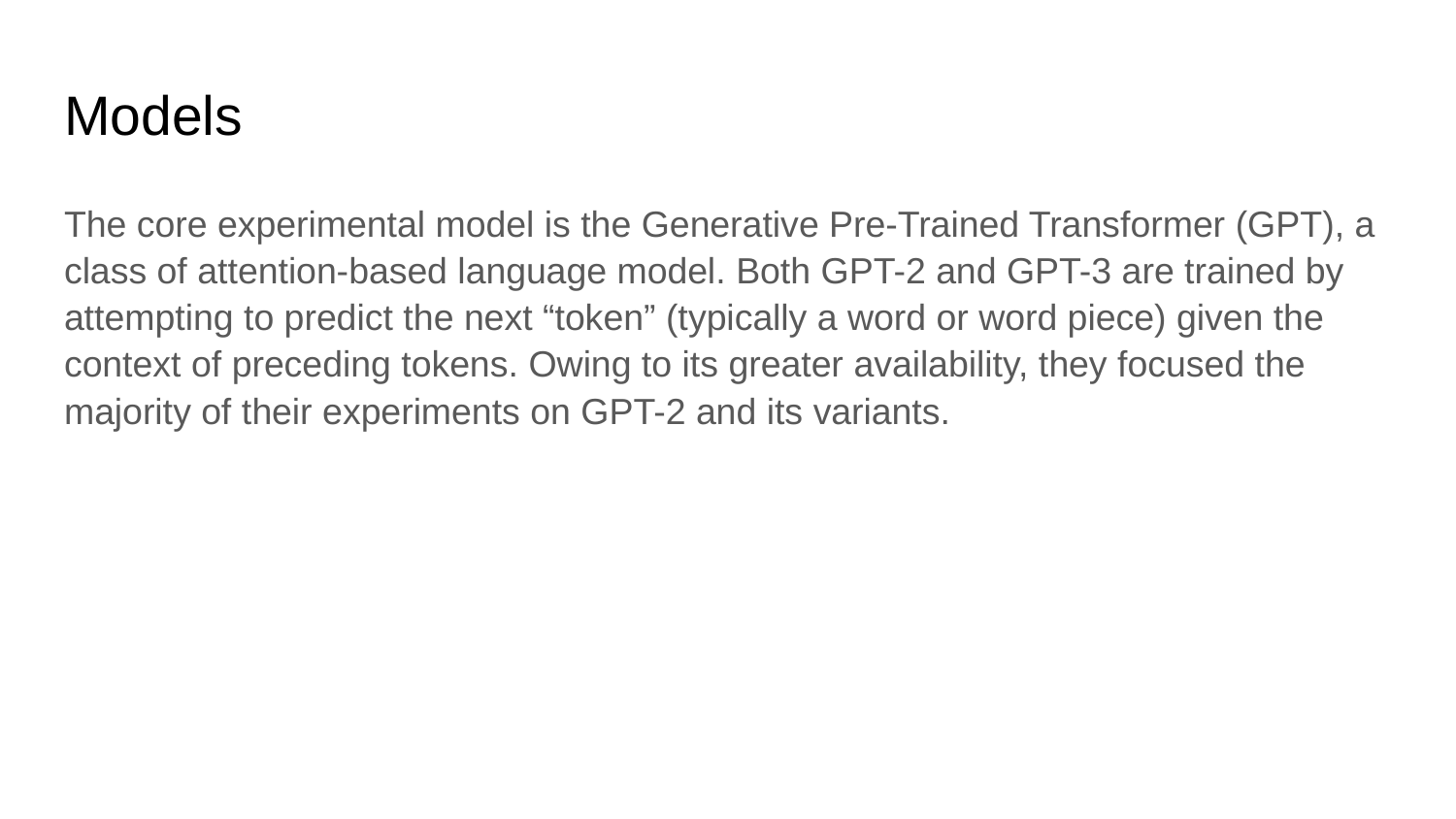

# Models
The core experimental model is the Generative Pre-Trained Transformer (GPT), a class of attention-based language model. Both GPT-2 and GPT-3 are trained by attempting to predict the next “token” (typically a word or word piece) given the context of preceding tokens. Owing to its greater availability, they focused the majority of their experiments on GPT-2 and its variants.